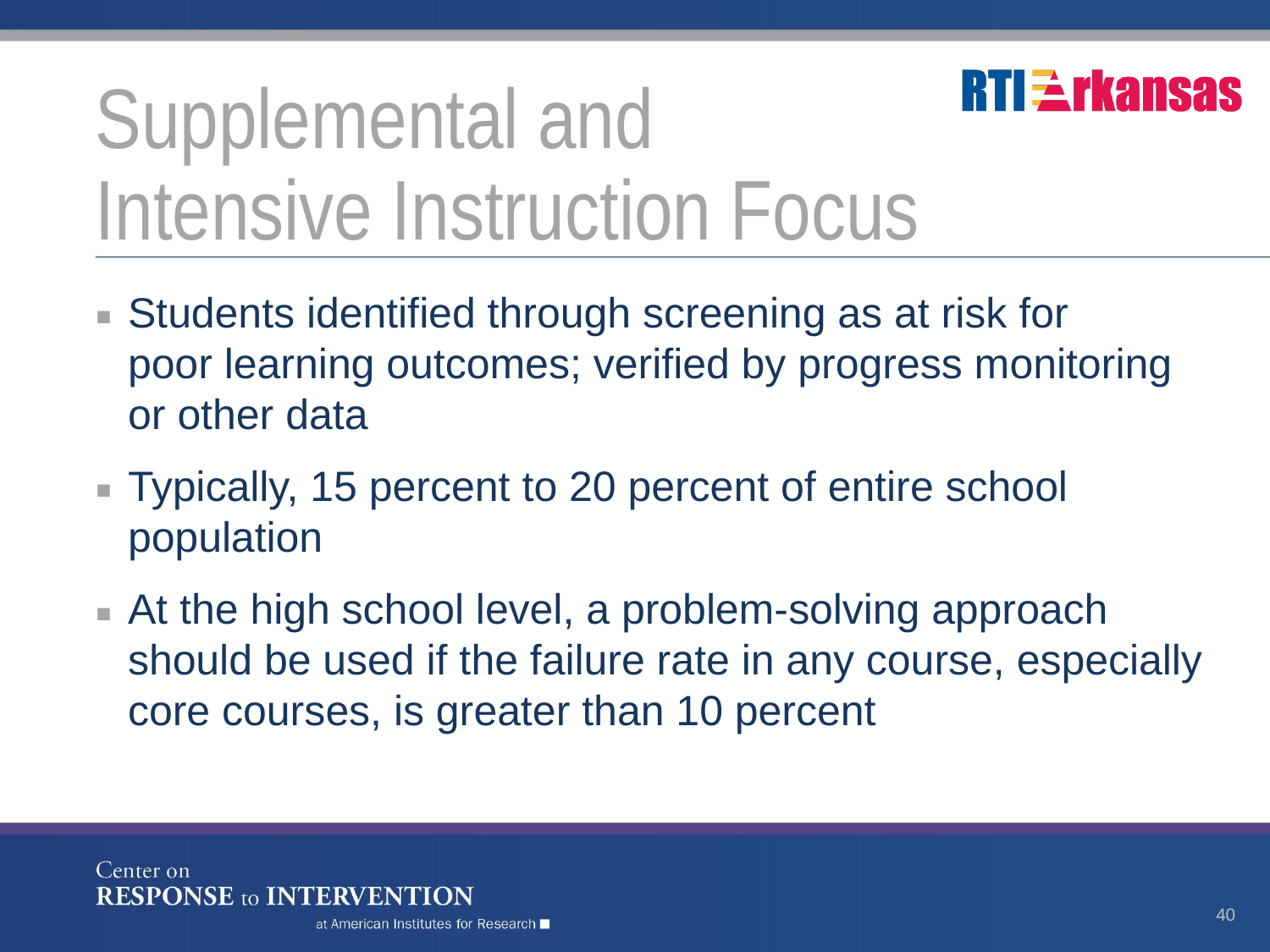

# Supplemental and
Intensive Instruction Focus
Students identified through screening as at risk for
poor learning outcomes; verified by progress monitoring
or other data
Typically, 15 percent to 20 percent of entire school population
At the high school level, a problem-solving approach should be used if the failure rate in any course, especially core courses, is greater than 10 percent

40